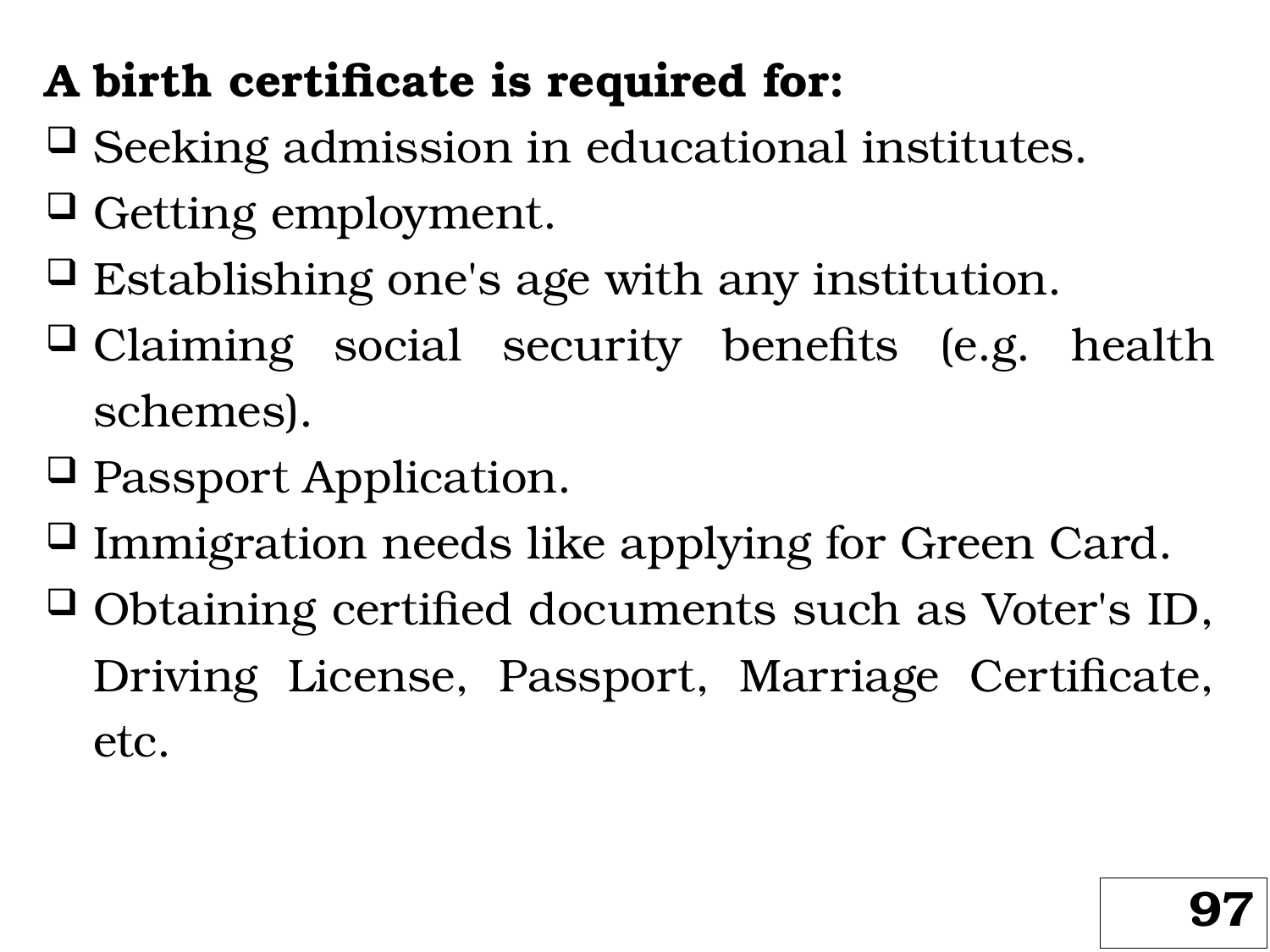

A birth certificate is required for:
Seeking admission in educational institutes.
Getting employment.
Establishing one's age with any institution.
Claiming social security benefits (e.g. health schemes).
Passport Application.
Immigration needs like applying for Green Card.
Obtaining certified documents such as Voter's ID, Driving License, Passport, Marriage Certificate, etc.

97